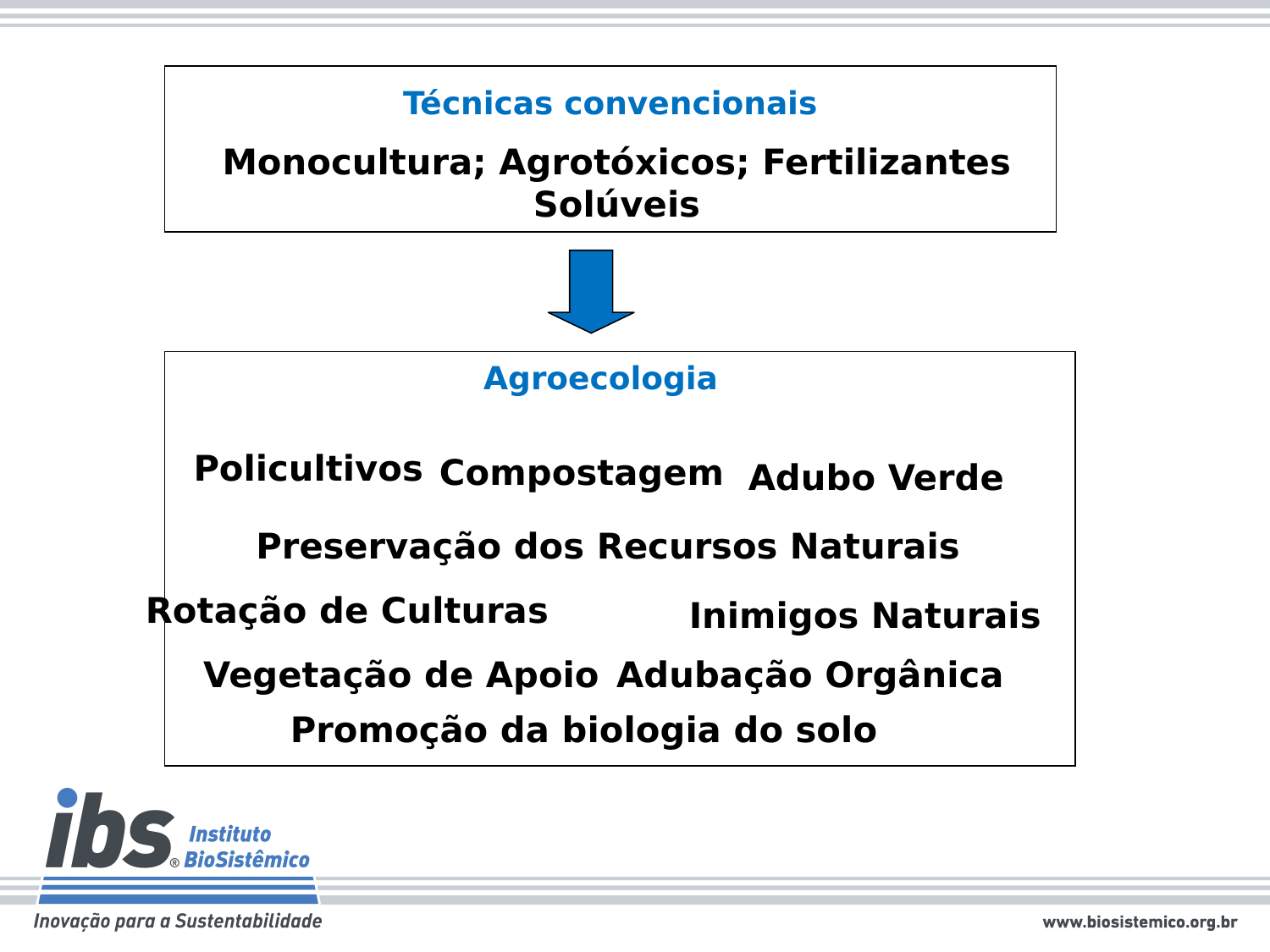

Técnicas convencionais
Monocultura; Agrotóxicos; Fertilizantes Solúveis

Agroecologia
Policultivos
Compostagem
Adubo Verde
Preservação dos Recursos Naturais

Rotação de Culturas
Inimigos Naturais
Vegetação de Apoio
Adubação Orgânica
Promoção da biologia do solo